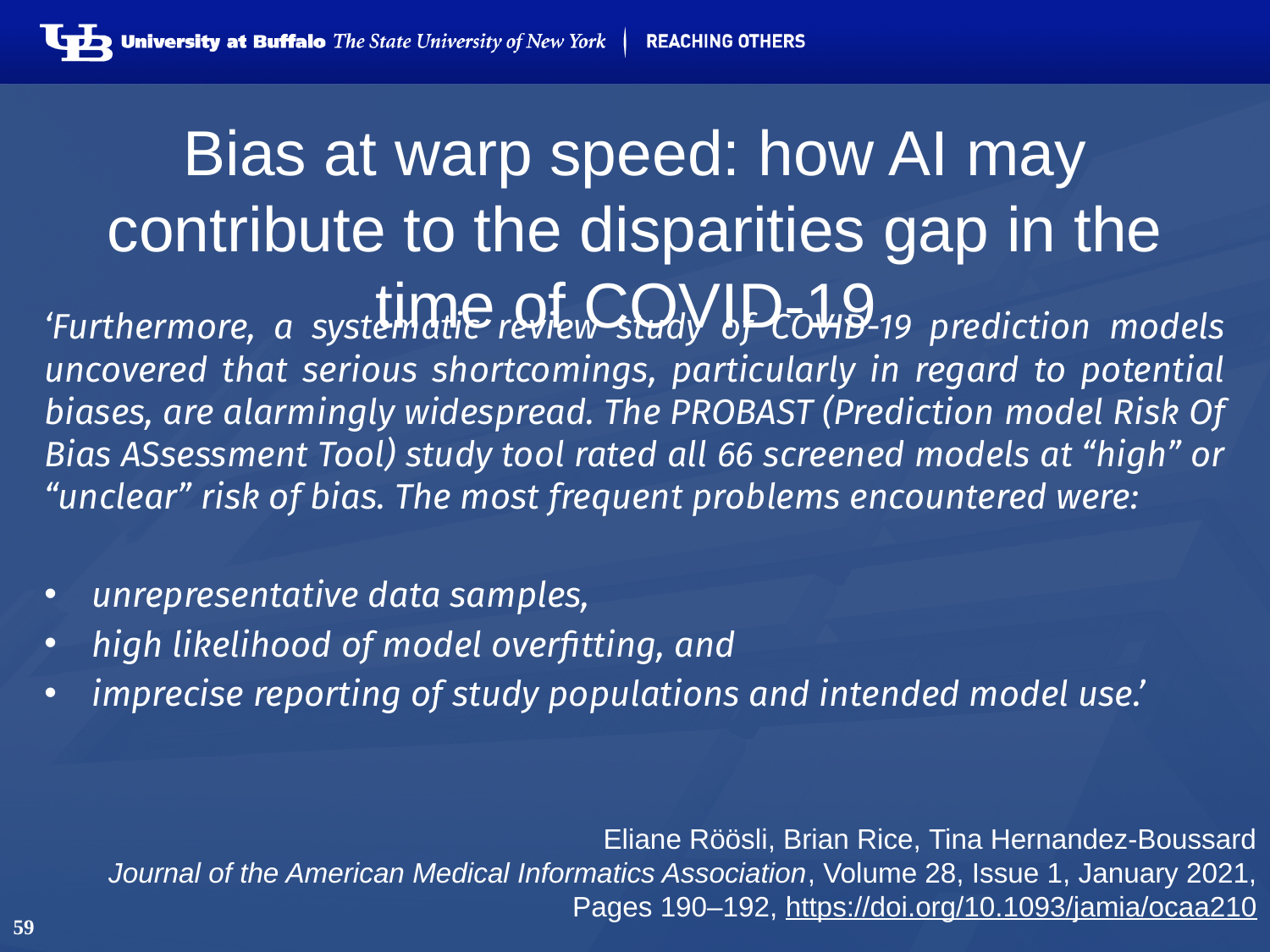

# Bias at warp speed: how AI may contribute to the disparities gap in the time of COVID-19
‘Furthermore, a systematic review study of COVID-19 prediction models uncovered that serious shortcomings, particularly in regard to potential biases, are alarmingly widespread. The PROBAST (Prediction model Risk Of Bias ASsessment Tool) study tool rated all 66 screened models at “high” or “unclear” risk of bias. The most frequent problems encountered were:

unrepresentative data samples,
high likelihood of model overfitting, and
imprecise reporting of study populations and intended model use.’
Eliane Röösli, Brian Rice, Tina Hernandez-Boussard
Journal of the American Medical Informatics Association, Volume 28, Issue 1, January 2021, Pages 190–192, https://doi.org/10.1093/jamia/ocaa210
59